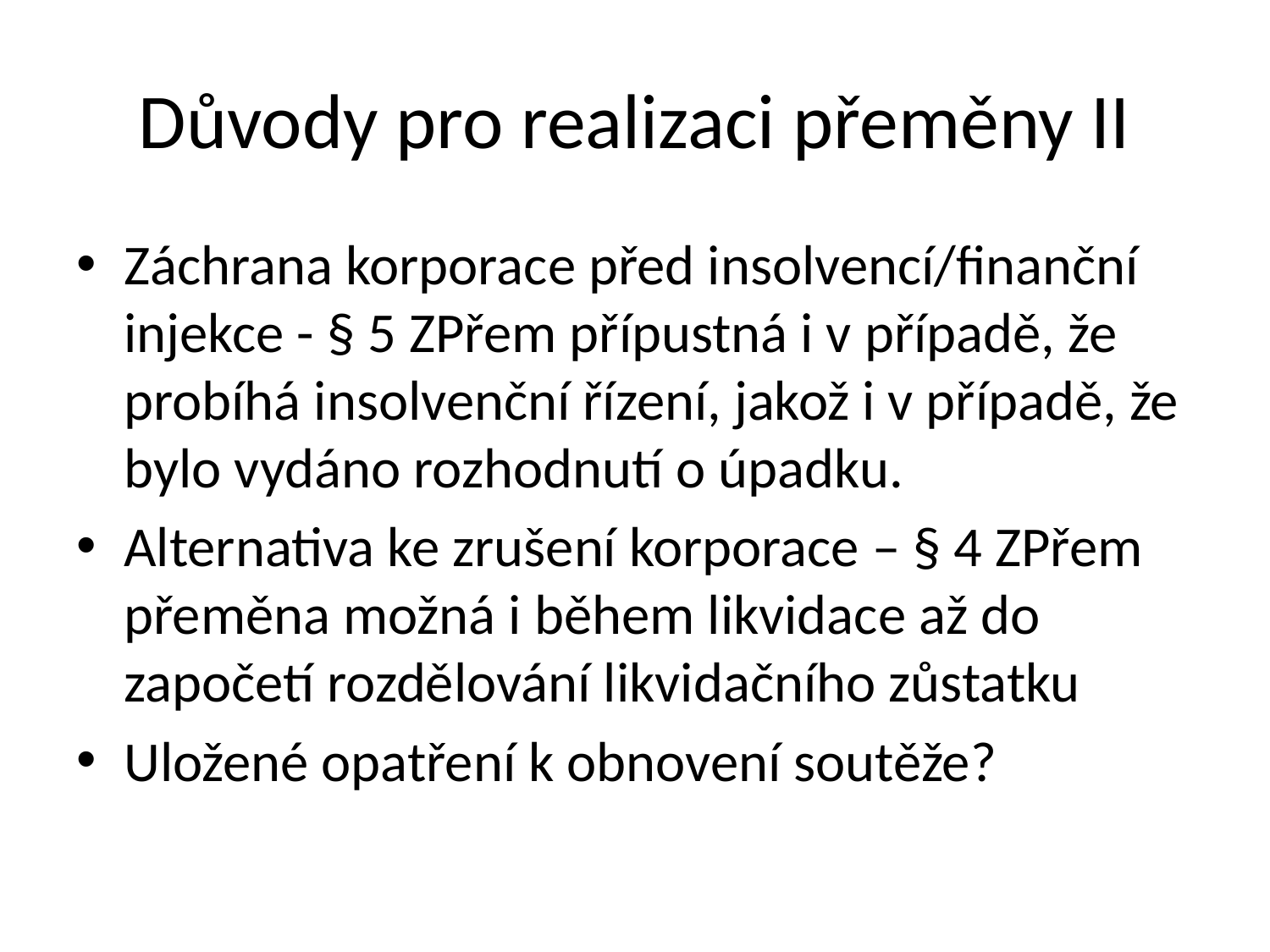

# Důvody pro realizaci přeměny II
Záchrana korporace před insolvencí/finanční injekce - § 5 ZPřem přípustná i v případě, že probíhá insolvenční řízení, jakož i v případě, že bylo vydáno rozhodnutí o úpadku.
Alternativa ke zrušení korporace – § 4 ZPřem přeměna možná i během likvidace až do započetí rozdělování likvidačního zůstatku
Uložené opatření k obnovení soutěže?